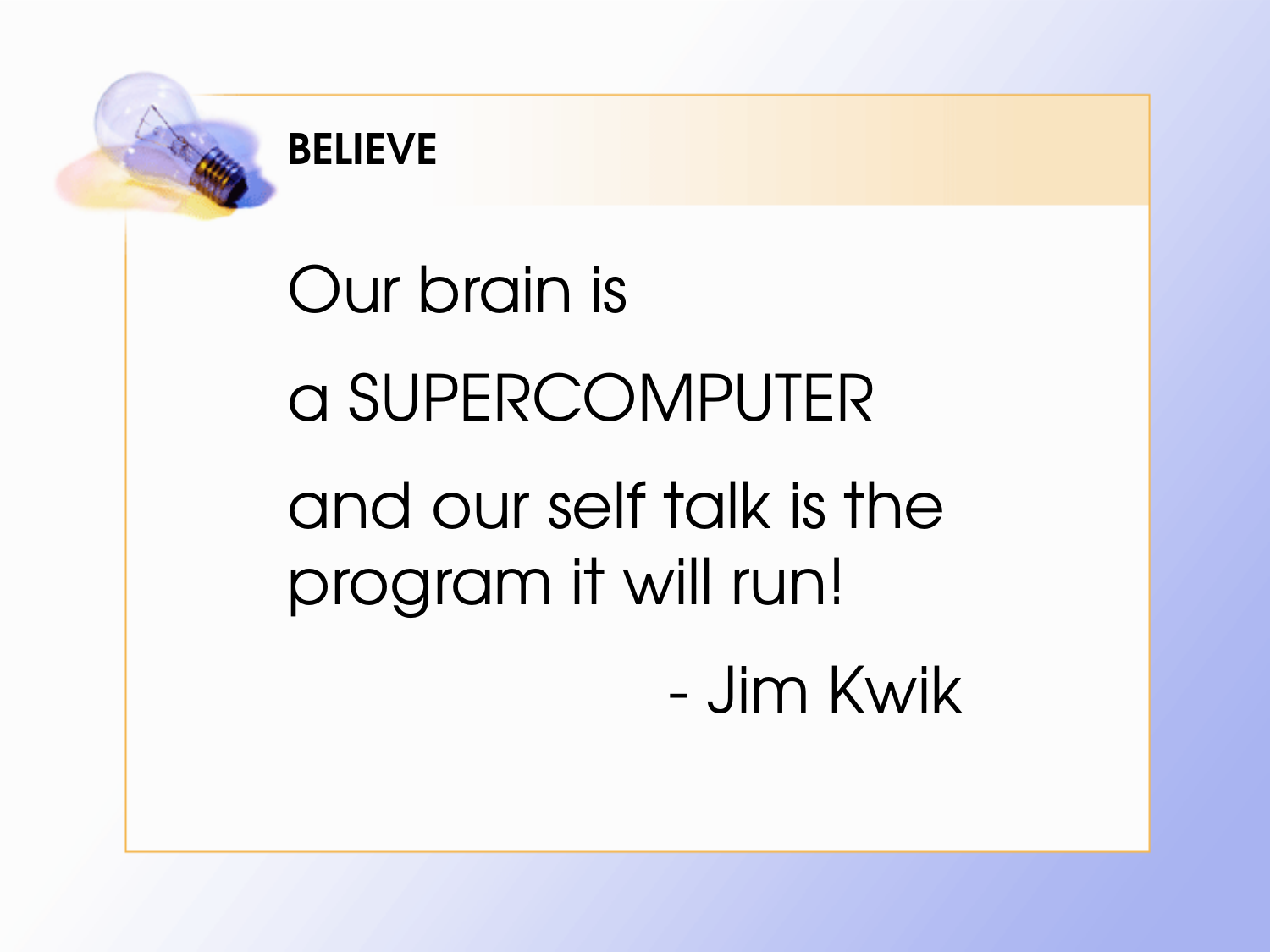

# BELIEVE
Our brain is
a SUPERCOMPUTER
and our self talk is the program it will run!
			- Jim Kwik